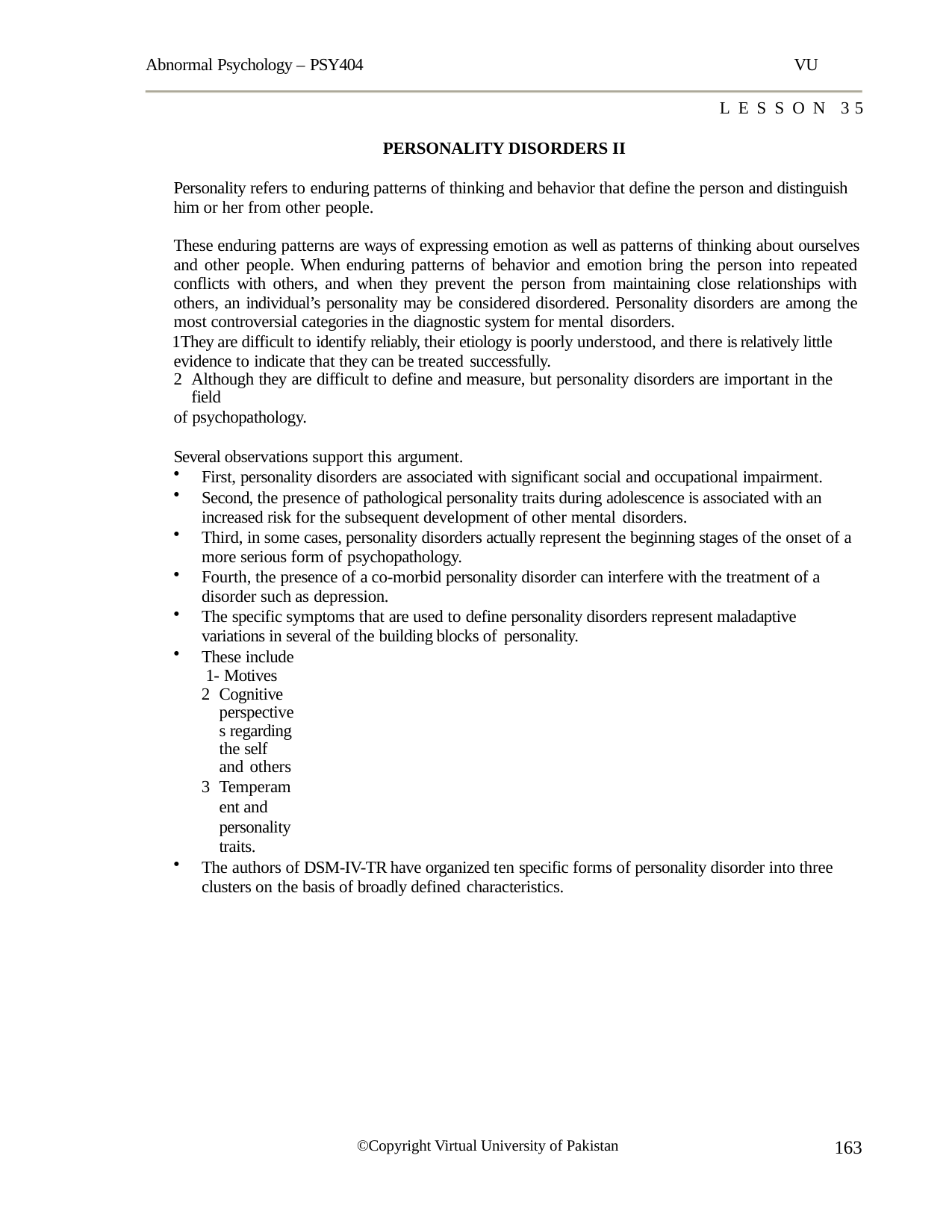

Abnormal Psychology – PSY404
VU

LESSON 35
PERSONALITY DISORDERS II

Personality refers to enduring patterns of thinking and behavior that define the person and distinguish  him or her from other people.

These enduring patterns are ways of expressing emotion as well as patterns of thinking about ourselves  and other people. When enduring patterns of behavior and emotion bring the person into repeated  conflicts with others, and when they prevent the person from maintaining close relationships with  others, an individual’s personality may be considered disordered. Personality disorders are among the  most controversial categories in the diagnostic system for mental disorders.
They are difficult to identify reliably, their etiology is poorly understood, and there is relatively little  evidence to indicate that they can be treated successfully.
Although they are difficult to define and measure, but personality disorders are important in the field
of psychopathology.

Several observations support this argument.
First, personality disorders are associated with significant social and occupational impairment.
Second, the presence of pathological personality traits during adolescence is associated with an  increased risk for the subsequent development of other mental disorders.
Third, in some cases, personality disorders actually represent the beginning stages of the onset of a  more serious form of psychopathology.
Fourth, the presence of a co-morbid personality disorder can interfere with the treatment of a  disorder such as depression.
The specific symptoms that are used to define personality disorders represent maladaptive  variations in several of the building blocks of personality.
These include  1- Motives
Cognitive perspectives regarding the self and others
Temperament and personality traits.
The authors of DSM-IV-TR have organized ten specific forms of personality disorder into three  clusters on the basis of broadly defined characteristics.
163
©Copyright Virtual University of Pakistan